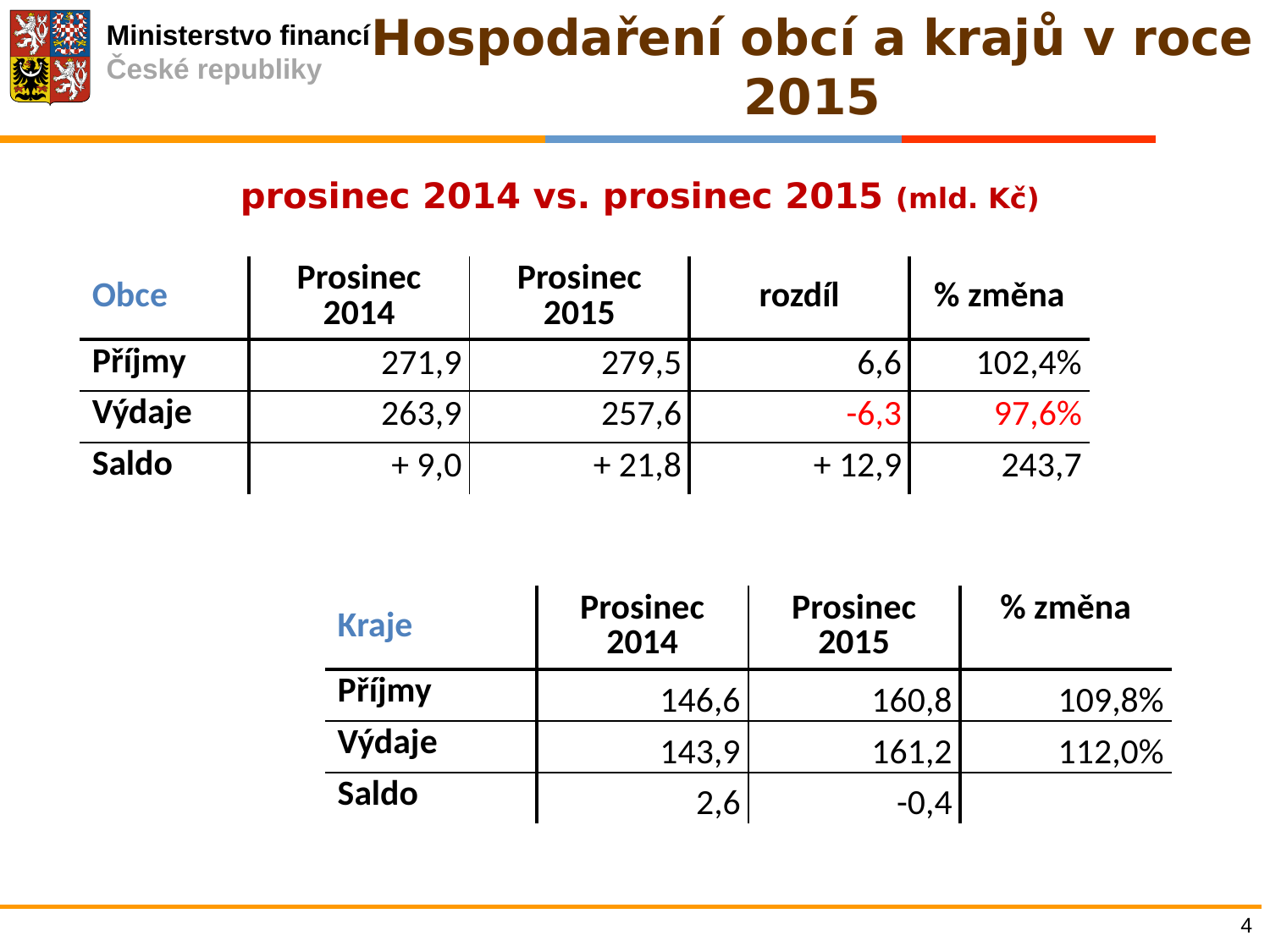

# Hospodaření obcí a krajů v roce 2015

prosinec 2014 vs. prosinec 2015 (mld. Kč)
| Obce | Prosinec 2014 | Prosinec 2015 | rozdíl | % změna |
| --- | --- | --- | --- | --- |
| Příjmy | 271,9 | 279,5 | 6,6 | 102,4% |
| Výdaje | 263,9 | 257,6 | -6,3 | 97,6% |
| Saldo | + 9,0 | + 21,8 | + 12,9 | 243,7 |
| Kraje | Prosinec 2014 | Prosinec 2015 | % změna |
| --- | --- | --- | --- |
| Příjmy | 146,6 | 160,8 | 109,8% |
| Výdaje | 143,9 | 161,2 | 112,0% |
| Saldo | 2,6 | -0,4 |  |
4